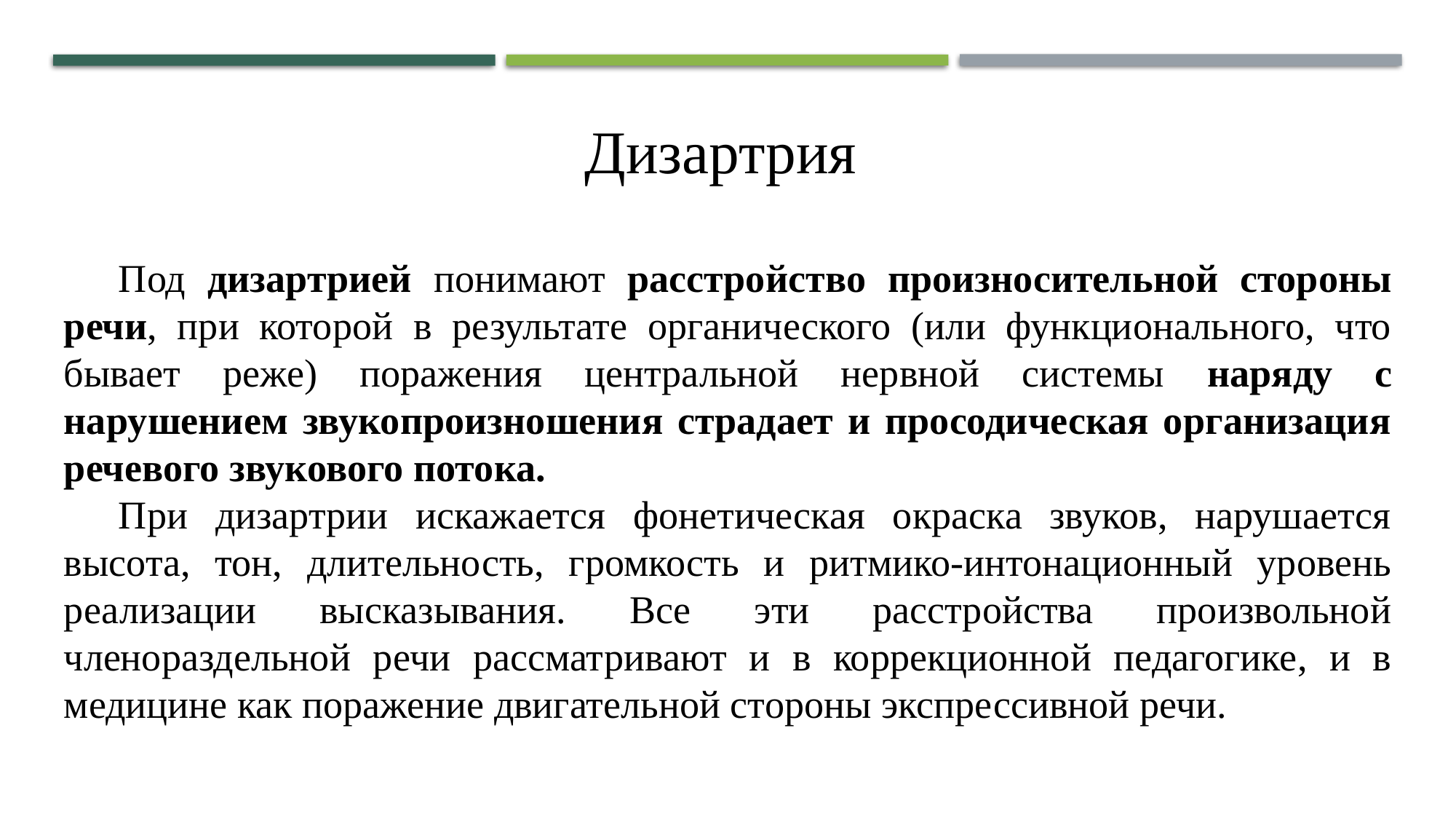

Дизартрия
Под дизартрией понимают расстройство произносительной стороны речи, при которой в результате органического (или функционального, что бывает реже) поражения центральной нервной системы наряду с нарушением звукопроизношения страдает и просодическая организация речевого звукового потока.
При дизартрии искажается фонетическая окраска звуков, нарушается высота, тон, длительность, громкость и ритмико-интонационный уровень реализации высказывания. Все эти расстройства произвольной членораздельной речи рассматривают и в коррекционной педагогике, и в медицине как поражение двигательной стороны экспрессивной речи.